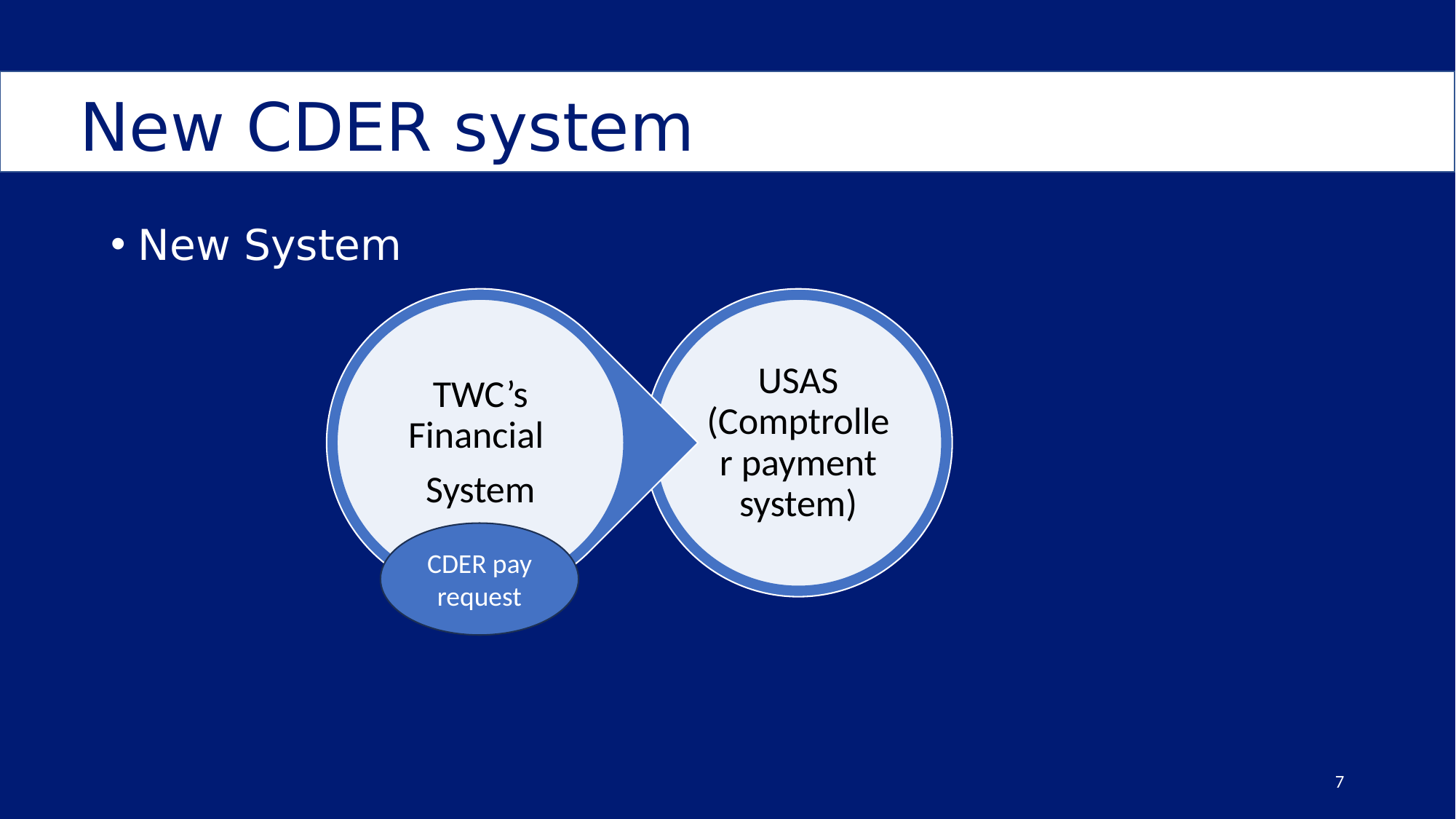

# New CDER system
New System

USAS (Comptroller payment system)
TWC’s Financial
System

CDER pay request
7